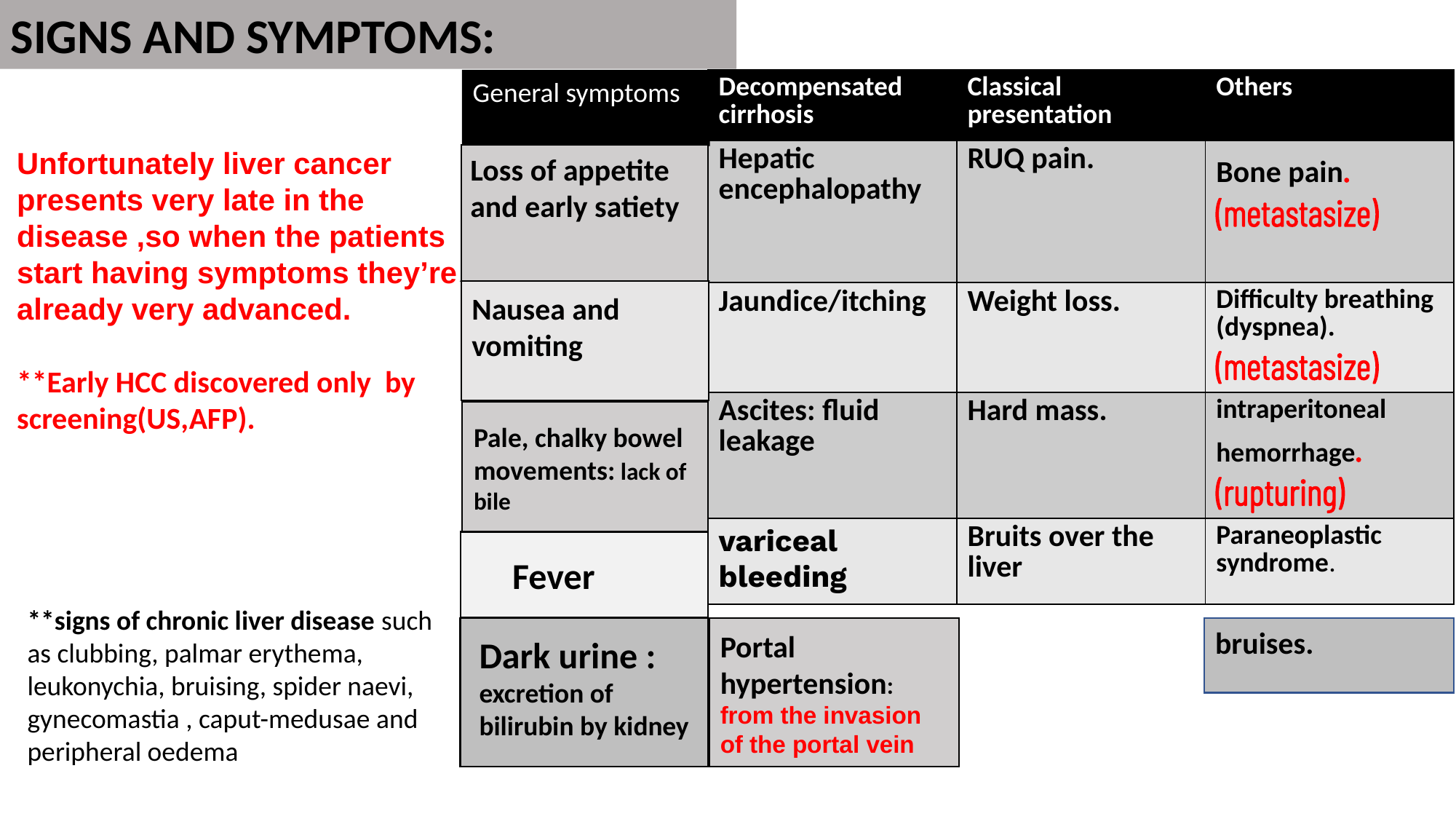

SIGNS AND SYMPTOMS:
General symptoms

| Decompensated cirrhosis | Classical presentation | Others |
| --- | --- | --- |
| Hepatic encephalopathy | RUQ pain. | Bone pain.(metastasize) |
| Jaundice/itching | Weight loss. | Difficulty breathing (dyspnea). (metastasize) |
| Ascites: fluid leakage | Hard mass. | intraperitoneal hemorrhage. (rupturing) |
| variceal bleeding | Bruits over the liver | Paraneoplastic syndrome. |
Unfortunately liver cancer presents very late in the disease ,so when the patients start having symptoms they’re already very advanced.

**Early HCC discovered only  by screening(US,AFP).

Loss of appetite and early satiety

Nausea and vomiting

Nasea and vomiting

Pale, chalky bowel movements: lack of bile

     Fever
**signs of chronic liver disease such as clubbing, palmar erythema, leukonychia, bruising, spider naevi, gynecomastia , caput-medusae and peripheral oedema

Portal hypertension:
from the invasion of the portal vein

bruises.

Dark urine : excretion of bilirubin by kidney